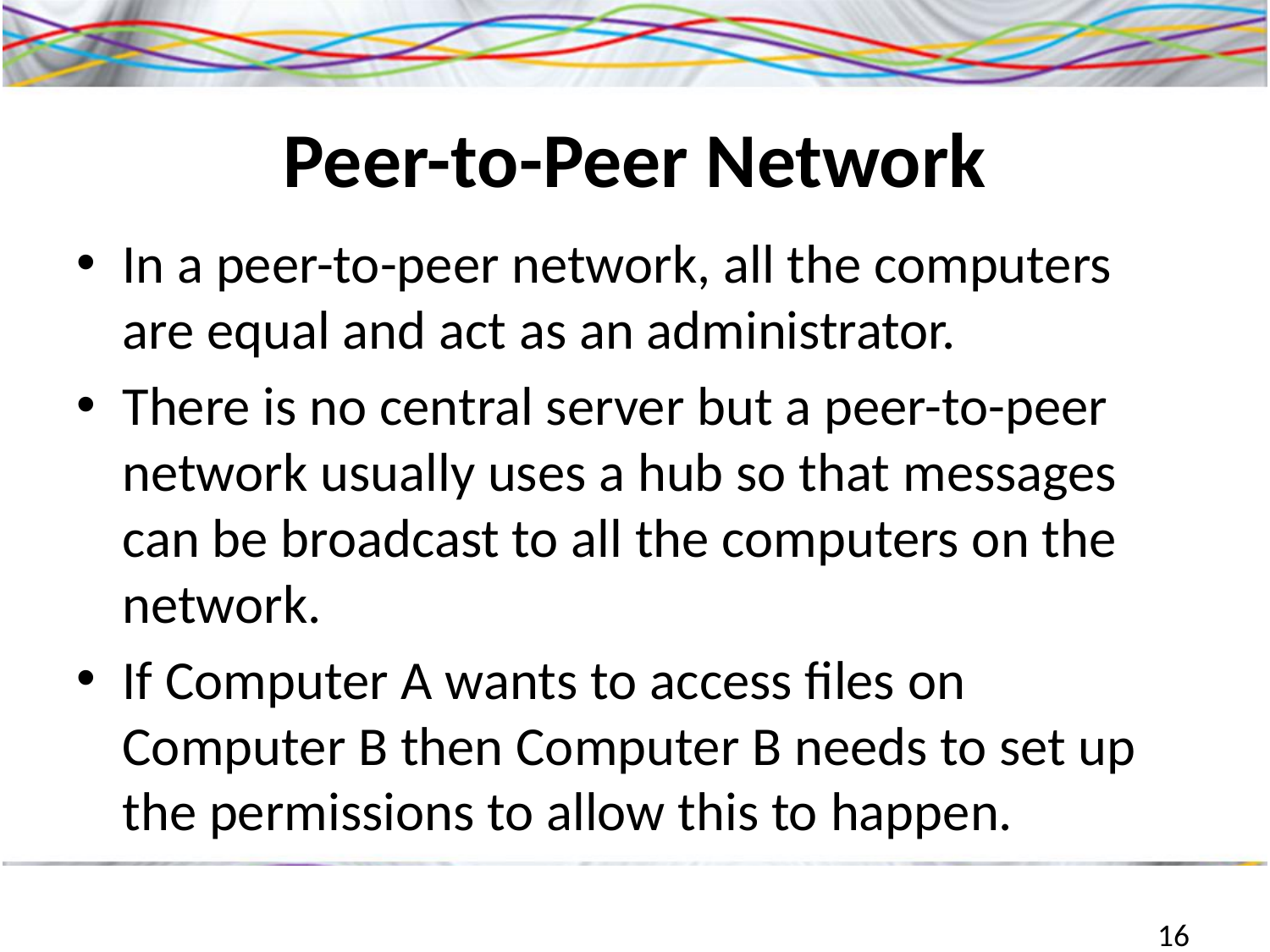

# Peer-to-Peer Network
In a peer-to-peer network, all the computers are equal and act as an administrator.
There is no central server but a peer-to-peer network usually uses a hub so that messages can be broadcast to all the computers on the network.
If Computer A wants to access files on Computer B then Computer B needs to set up the permissions to allow this to happen.

16